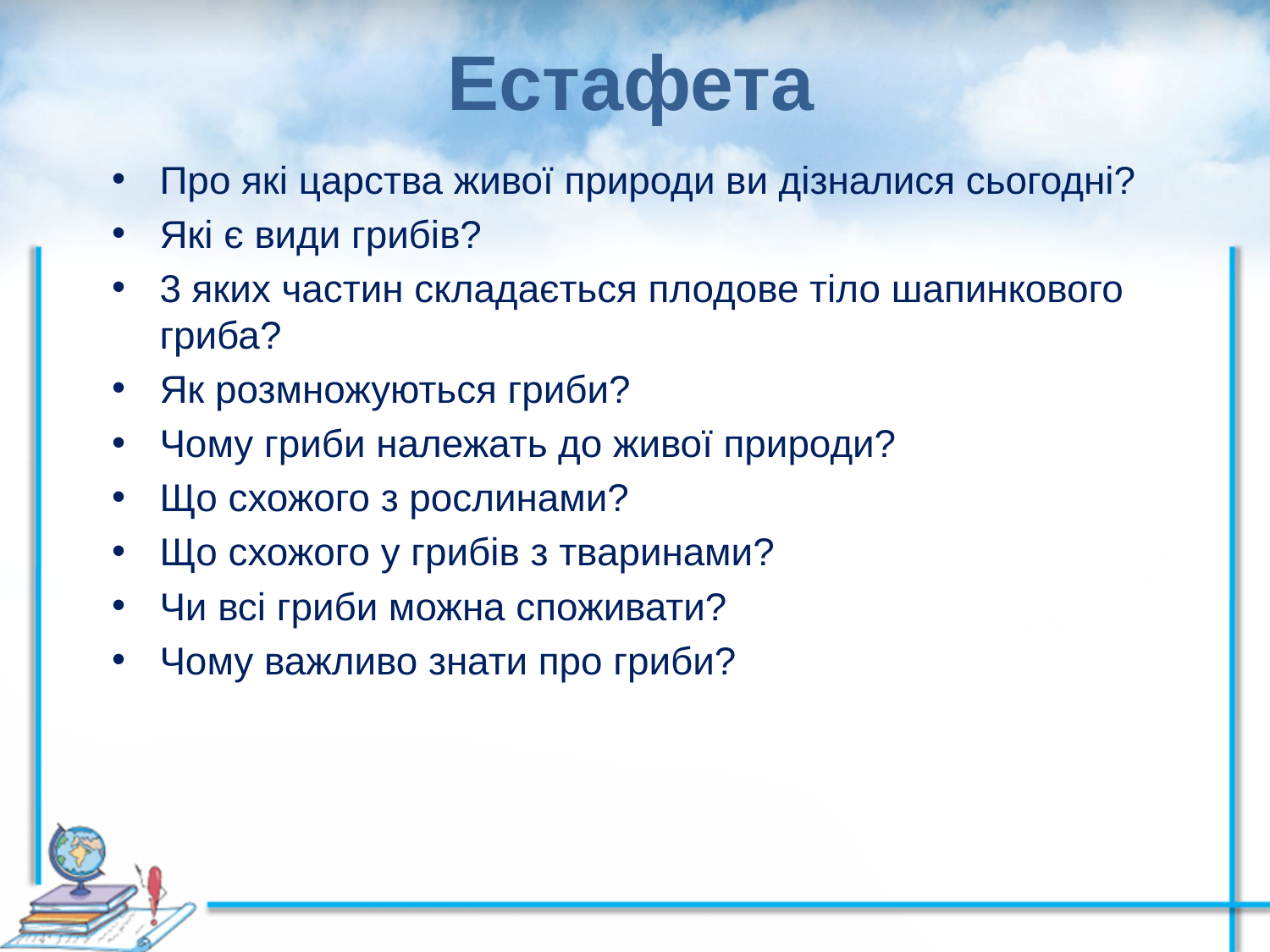

# Естафета
Про які царства живої природи ви дізналися сьогодні?
Які є види грибів?
3 яких частин складається плодове тіло шапинкового гриба?
Як розмножуються гриби?
Чому гриби належать до живої природи?
Що схожого з рослинами?
Що схожого у грибів з тваринами?
Чи всі гриби можна споживати?
Чому важливо знати про гриби?